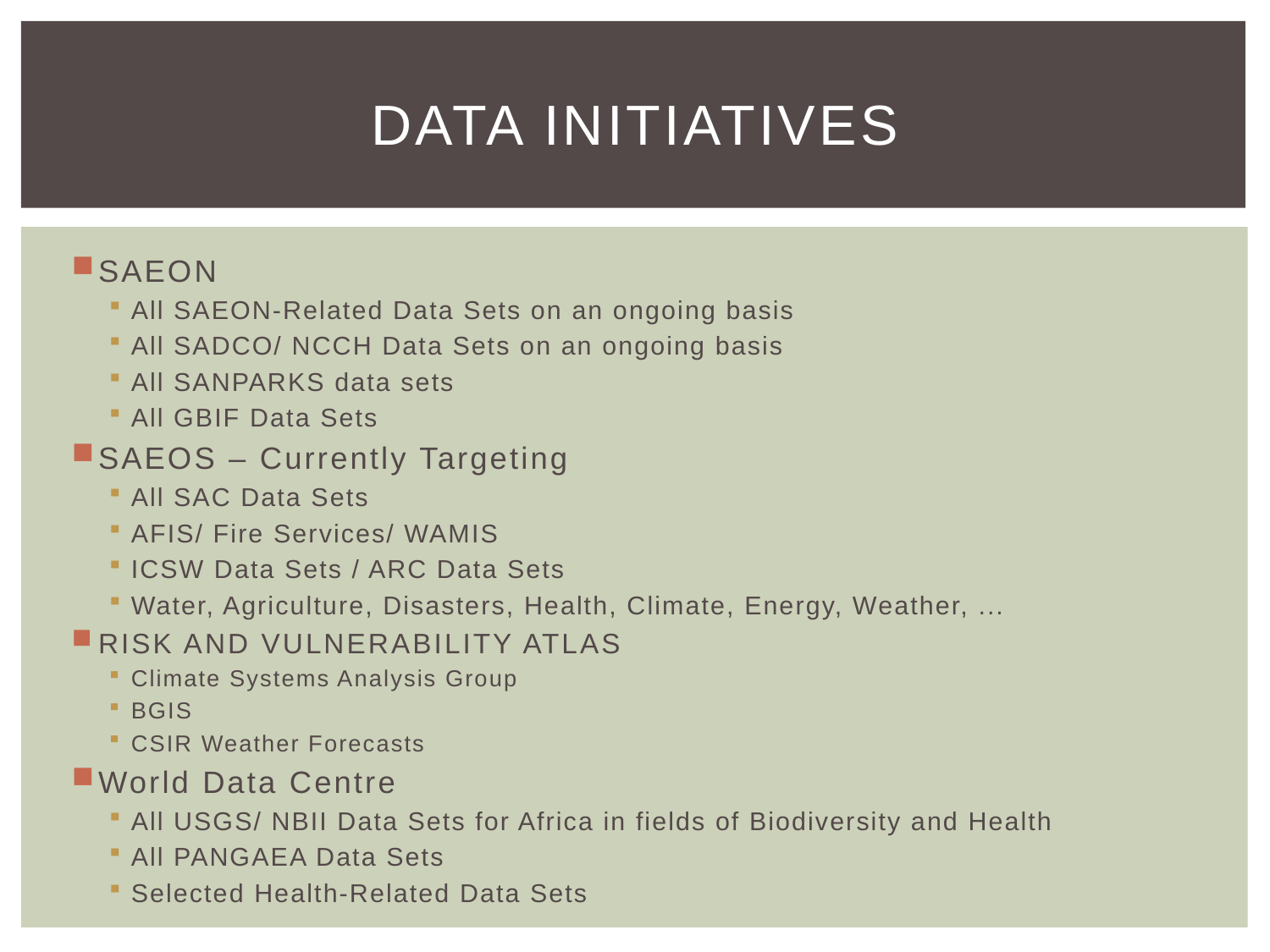

# Data Initiatives
SAEON
All SAEON-Related Data Sets on an ongoing basis
All SADCO/ NCCH Data Sets on an ongoing basis
All SANPARKS data sets
All GBIF Data Sets
SAEOS – Currently Targeting
All SAC Data Sets
AFIS/ Fire Services/ WAMIS
ICSW Data Sets / ARC Data Sets
Water, Agriculture, Disasters, Health, Climate, Energy, Weather, ...
RISK AND VULNERABILITY ATLAS
Climate Systems Analysis Group
BGIS
CSIR Weather Forecasts
World Data Centre
All USGS/ NBII Data Sets for Africa in fields of Biodiversity and Health
All PANGAEA Data Sets
Selected Health-Related Data Sets